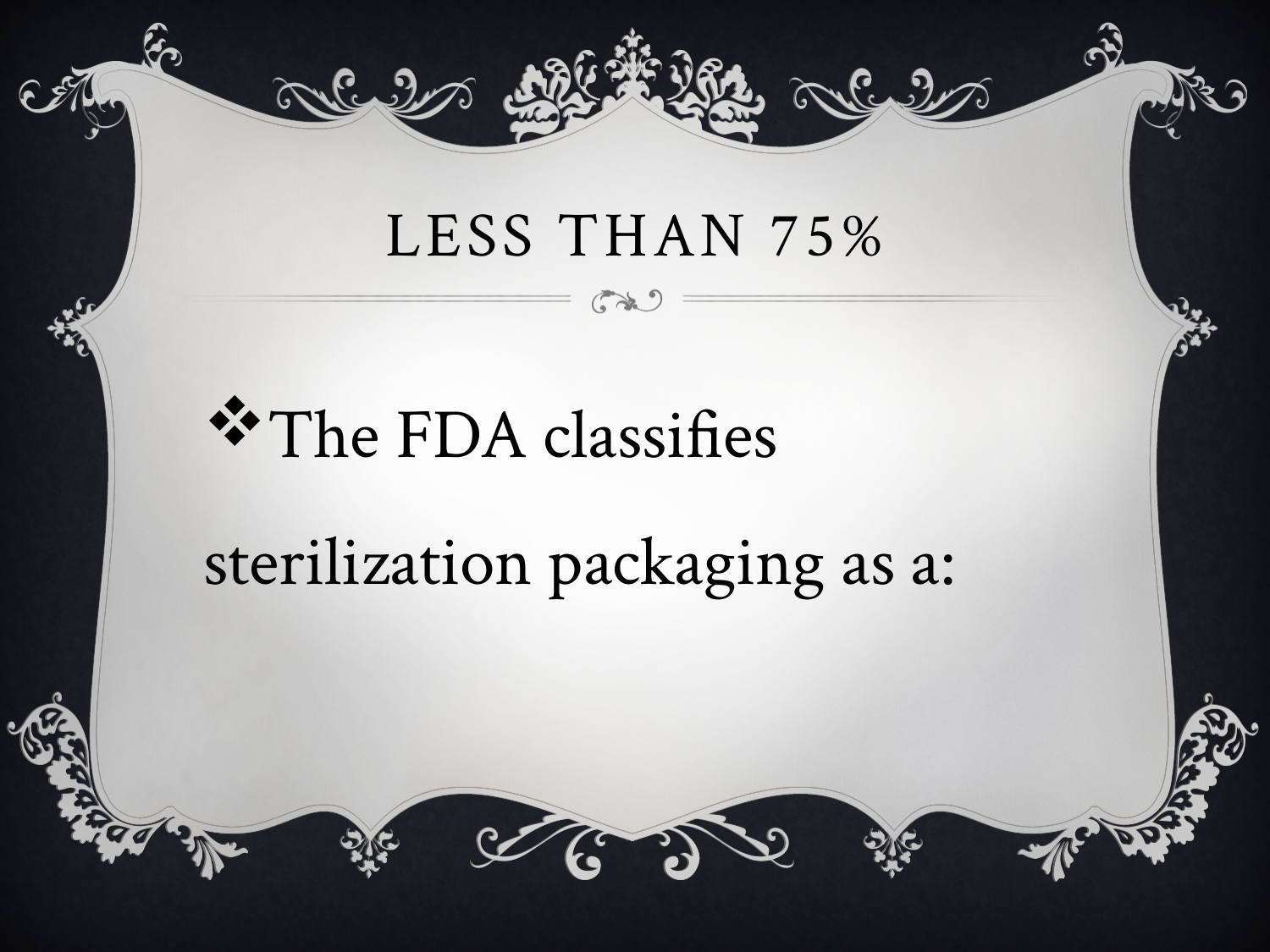

# Less than 75%
The FDA classifies sterilization packaging as a: